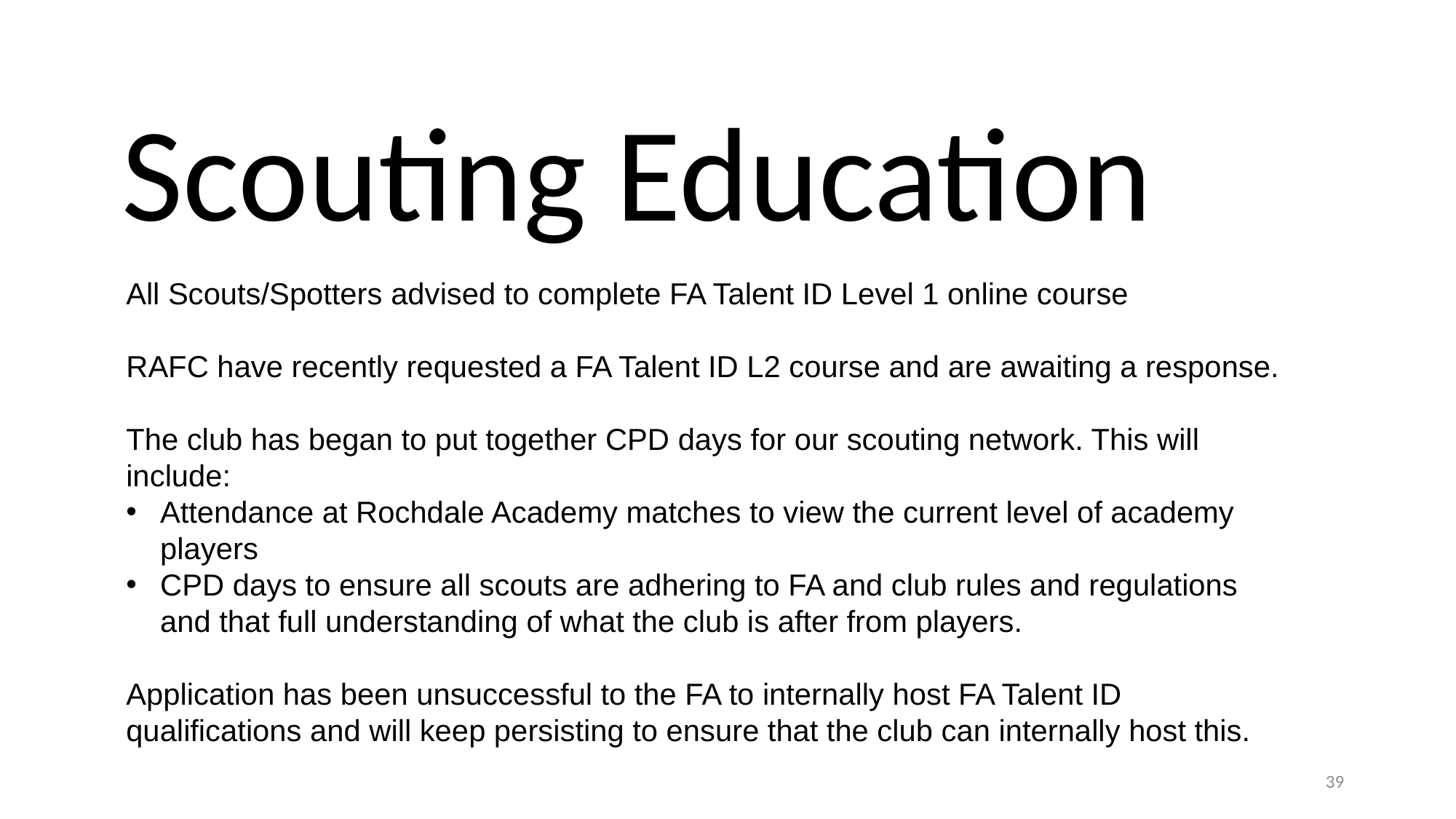

Scouting Education
All Scouts/Spotters advised to complete FA Talent ID Level 1 online course

RAFC have recently requested a FA Talent ID L2 course and are awaiting a response.

The club has began to put together CPD days for our scouting network. This will include:
Attendance at Rochdale Academy matches to view the current level of academy players
CPD days to ensure all scouts are adhering to FA and club rules and regulations and that full understanding of what the club is after from players.

Application has been unsuccessful to the FA to internally host FA Talent ID qualifications and will keep persisting to ensure that the club can internally host this.
39